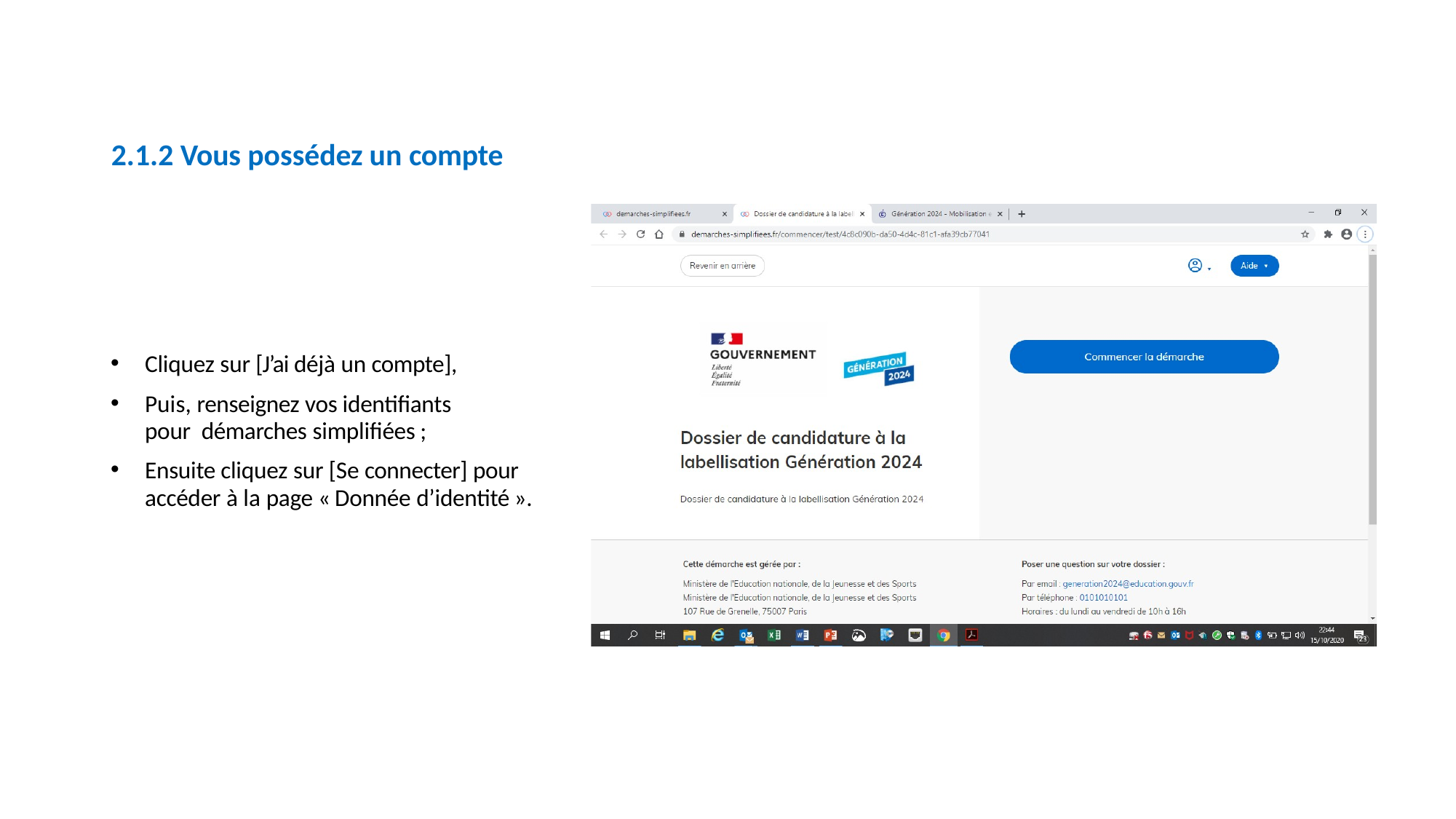

# 2.1.2 Vous possédez un compte

Cliquez sur [J’ai déjà un compte],
Puis, renseignez vos identifiants pour  démarches simplifiées ;
Ensuite cliquez sur [Se connecter] pour  accéder à la page « Donnée d’identité ».